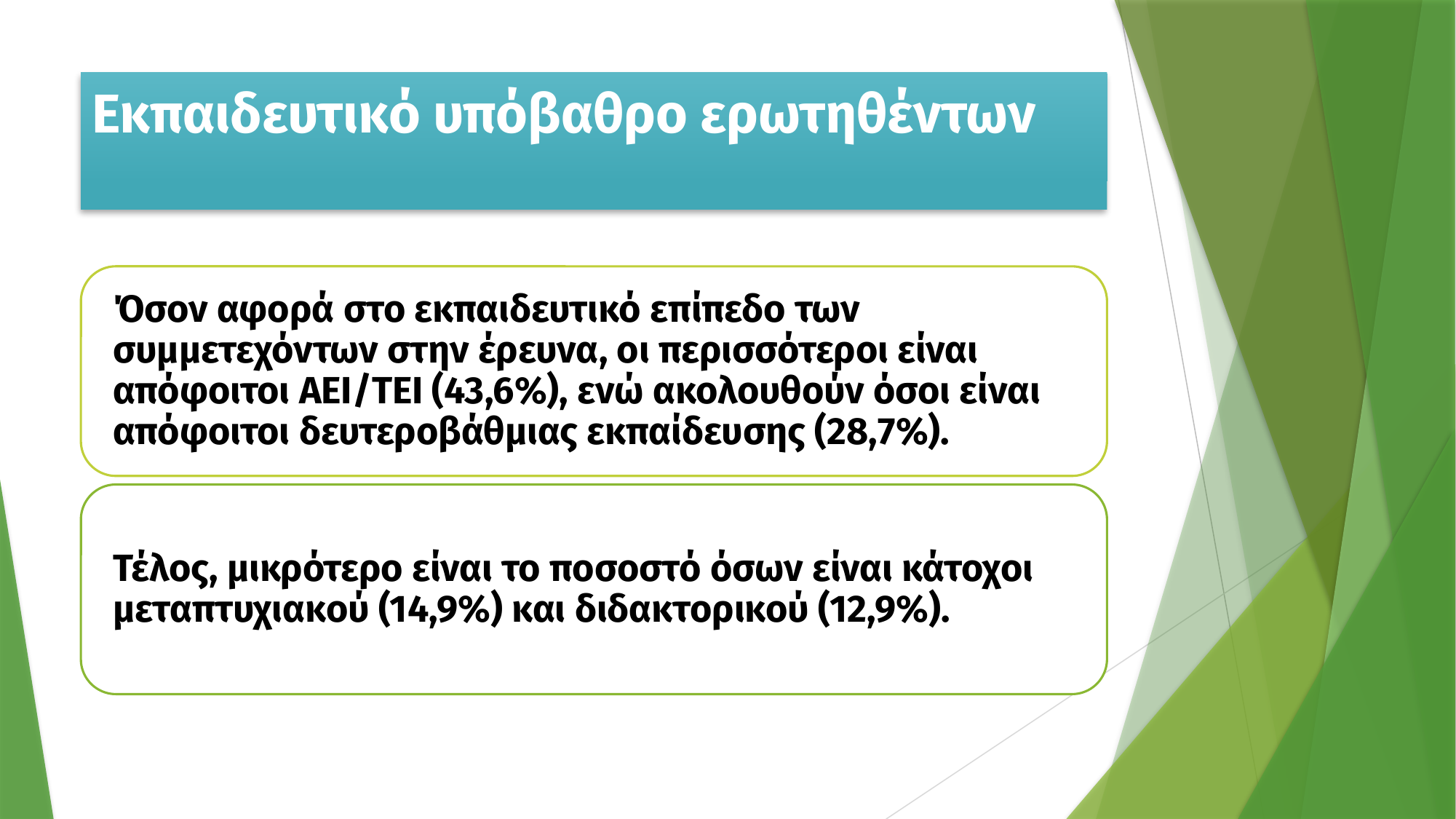

# Εκπαιδευτικό υπόβαθρο ερωτηθέντων
Όσον αφορά στο εκπαιδευτικό επίπεδο των συμμετεχόντων στην έρευνα, οι περισσότεροι είναι απόφοιτοι ΑΕΙ/ΤΕΙ (43,6%), ενώ ακολουθούν όσοι είναι απόφοιτοι δευτεροβάθμιας εκπαίδευσης (28,7%).
Τέλος, μικρότερο είναι το ποσοστό όσων είναι κάτοχοι μεταπτυχιακού (14,9%) και διδακτορικού (12,9%).